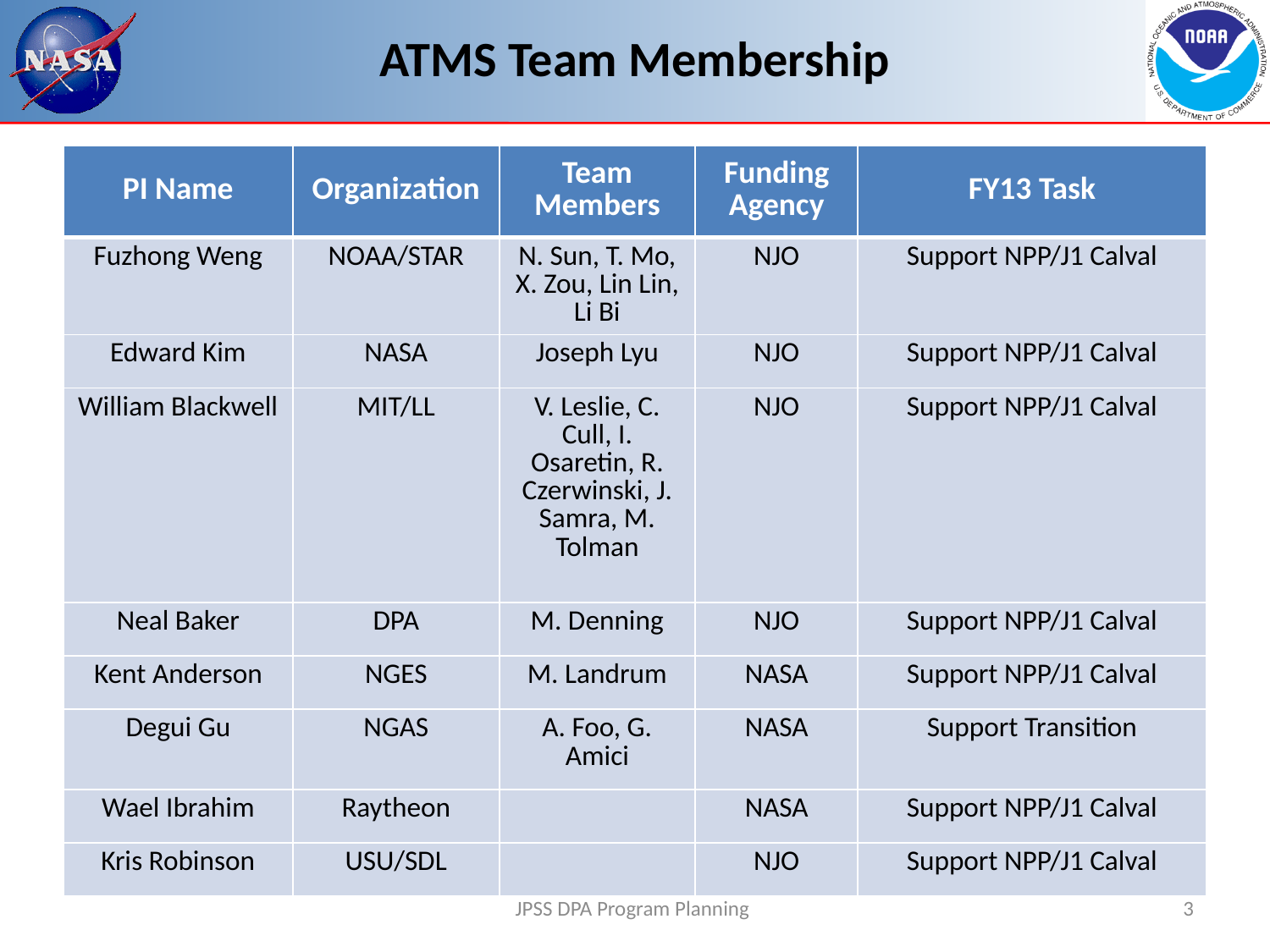

# ATMS Team Membership
| PI Name | Organization | Team Members | Funding Agency | FY13 Task |
| --- | --- | --- | --- | --- |
| Fuzhong Weng | NOAA/STAR | N. Sun, T. Mo, X. Zou, Lin Lin, Li Bi | NJO | Support NPP/J1 Calval |
| Edward Kim | NASA | Joseph Lyu | NJO | Support NPP/J1 Calval |
| William Blackwell | MIT/LL | V. Leslie, C. Cull, I. Osaretin, R. Czerwinski, J. Samra, M. Tolman | NJO | Support NPP/J1 Calval |
| Neal Baker | DPA | M. Denning | NJO | Support NPP/J1 Calval |
| Kent Anderson | NGES | M. Landrum | NASA | Support NPP/J1 Calval |
| Degui Gu | NGAS | A. Foo, G. Amici | NASA | Support Transition |
| Wael Ibrahim | Raytheon |  | NASA | Support NPP/J1 Calval |
| Kris Robinson | USU/SDL |  | NJO | Support NPP/J1 Calval |
JPSS DPA Program Planning
3